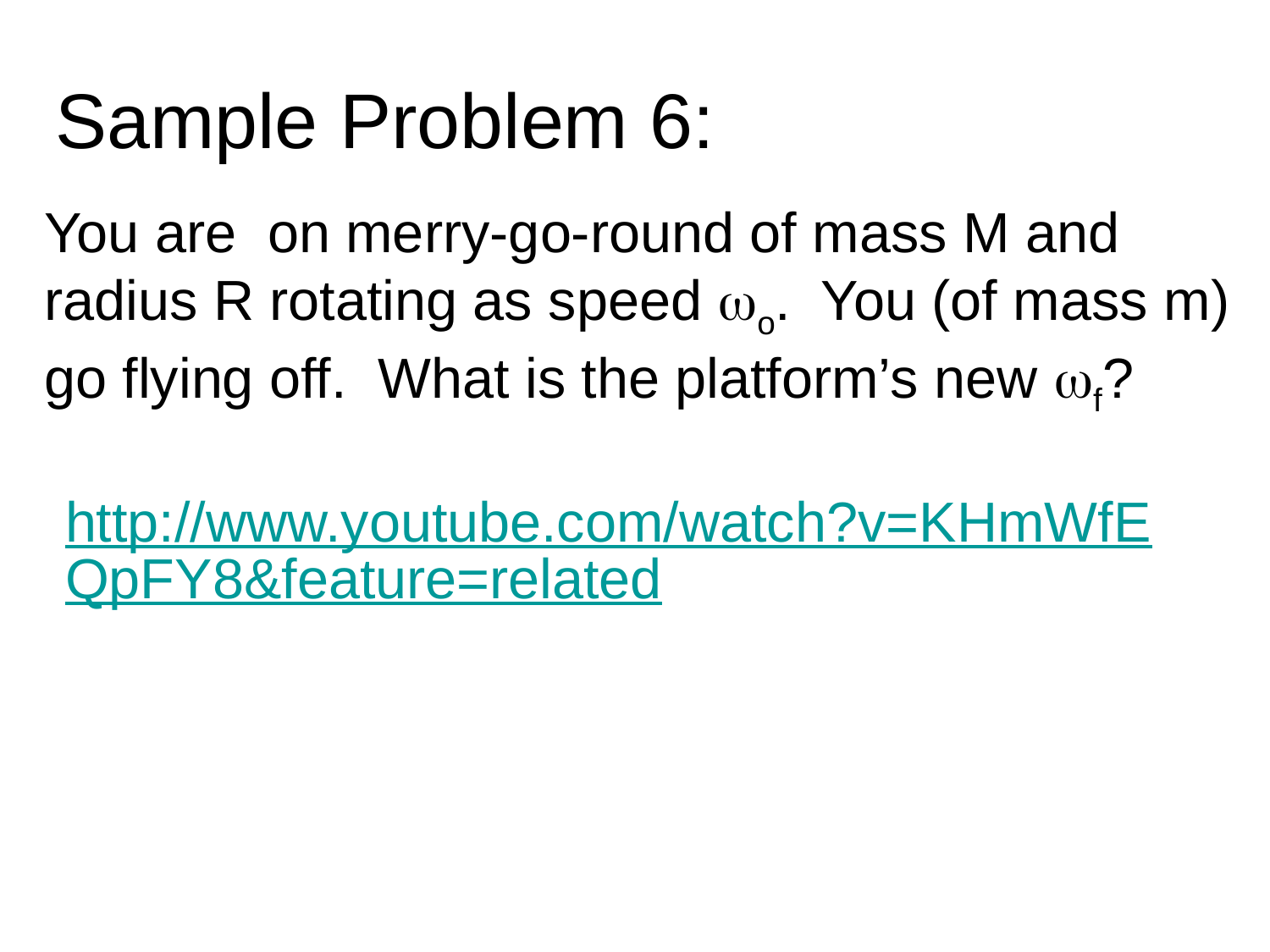

# Sample Problem 6:
You are  on merry-go-round of mass M and radius R rotating as speed ωo.  You (of mass m) go flying off.  What is the platform’s new ωf?

http://www.youtube.com/watch?v=KHmWfEQpFY8&feature=related